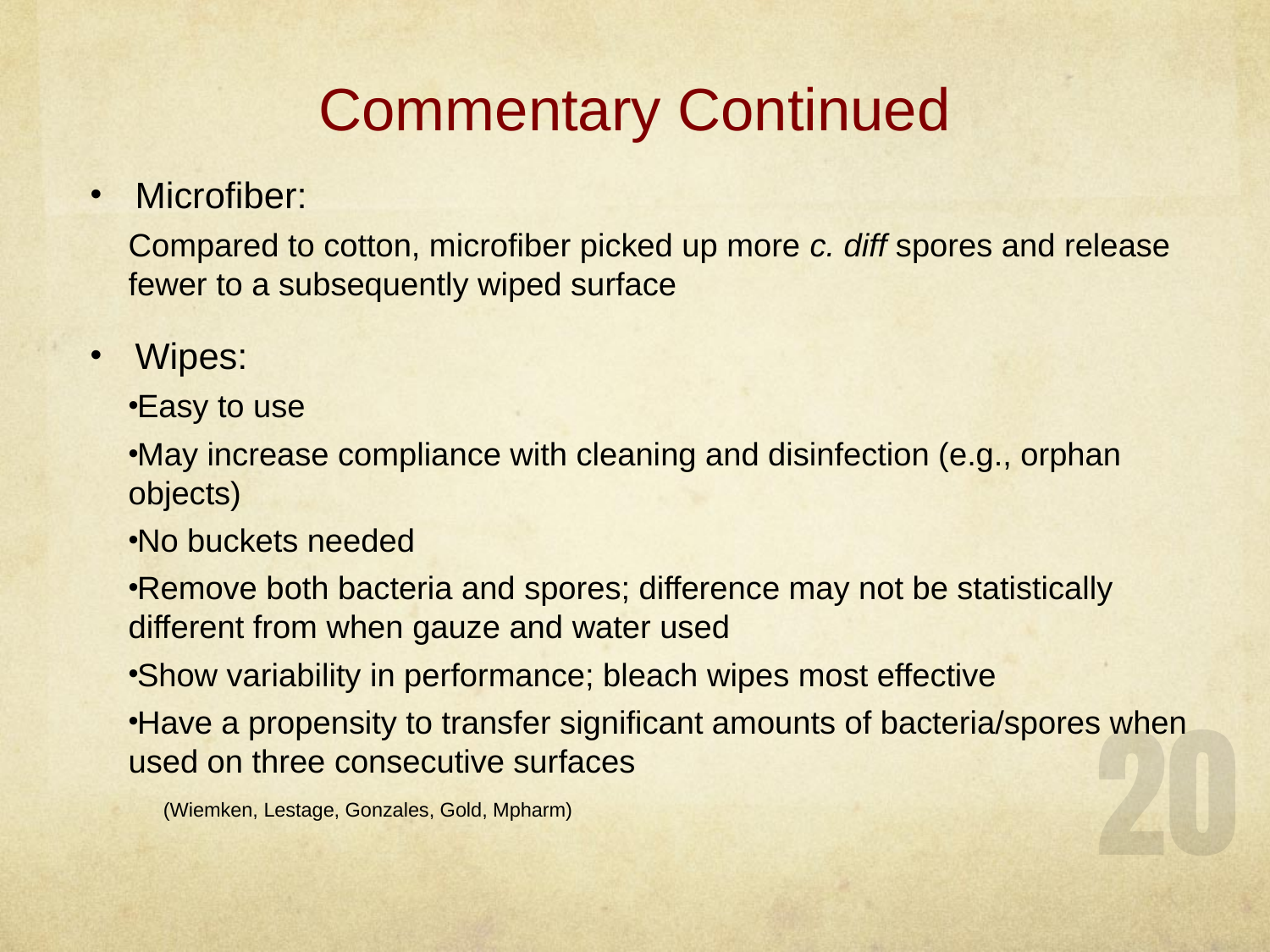

# Commentary Continued
Microfiber:
Compared to cotton, microfiber picked up more c. diff spores and release fewer to a subsequently wiped surface
Wipes:
Easy to use
May increase compliance with cleaning and disinfection (e.g., orphan objects)
No buckets needed
Remove both bacteria and spores; difference may not be statistically different from when gauze and water used
Show variability in performance; bleach wipes most effective
Have a propensity to transfer significant amounts of bacteria/spores when used on three consecutive surfaces
					(Wiemken, Lestage, Gonzales, Gold, Mpharm)

20